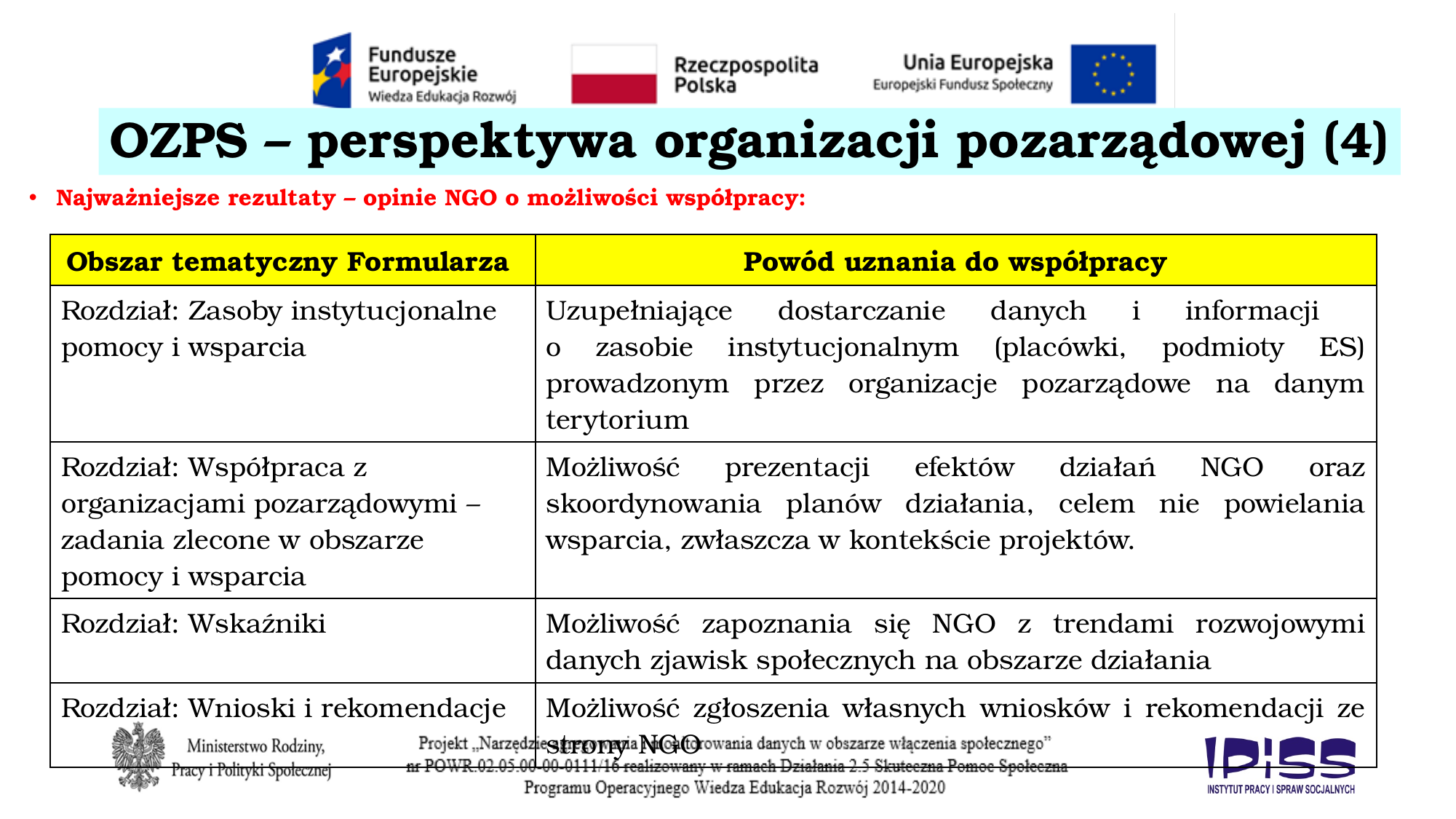

# OZPS – perspektywa organizacji pozarządowej (4)
Najważniejsze rezultaty – opinie NGO o możliwości współpracy:

| Obszar tematyczny Formularza | Powód uznania do współpracy |
| --- | --- |
| Rozdział: Zasoby instytucjonalne pomocy i wsparcia | Uzupełniające dostarczanie danych i informacji o zasobie instytucjonalnym (placówki, podmioty ES) prowadzonym przez organizacje pozarządowe na danym terytorium |
| Rozdział: Współpraca z organizacjami pozarządowymi – zadania zlecone w obszarze pomocy i wsparcia | Możliwość prezentacji efektów działań NGO oraz skoordynowania planów działania, celem nie powielania wsparcia, zwłaszcza w kontekście projektów. |
| Rozdział: Wskaźniki | Możliwość zapoznania się NGO z trendami rozwojowymi danych zjawisk społecznych na obszarze działania |
| Rozdział: Wnioski i rekomendacje | Możliwość zgłoszenia własnych wniosków i rekomendacji ze strony NGO |